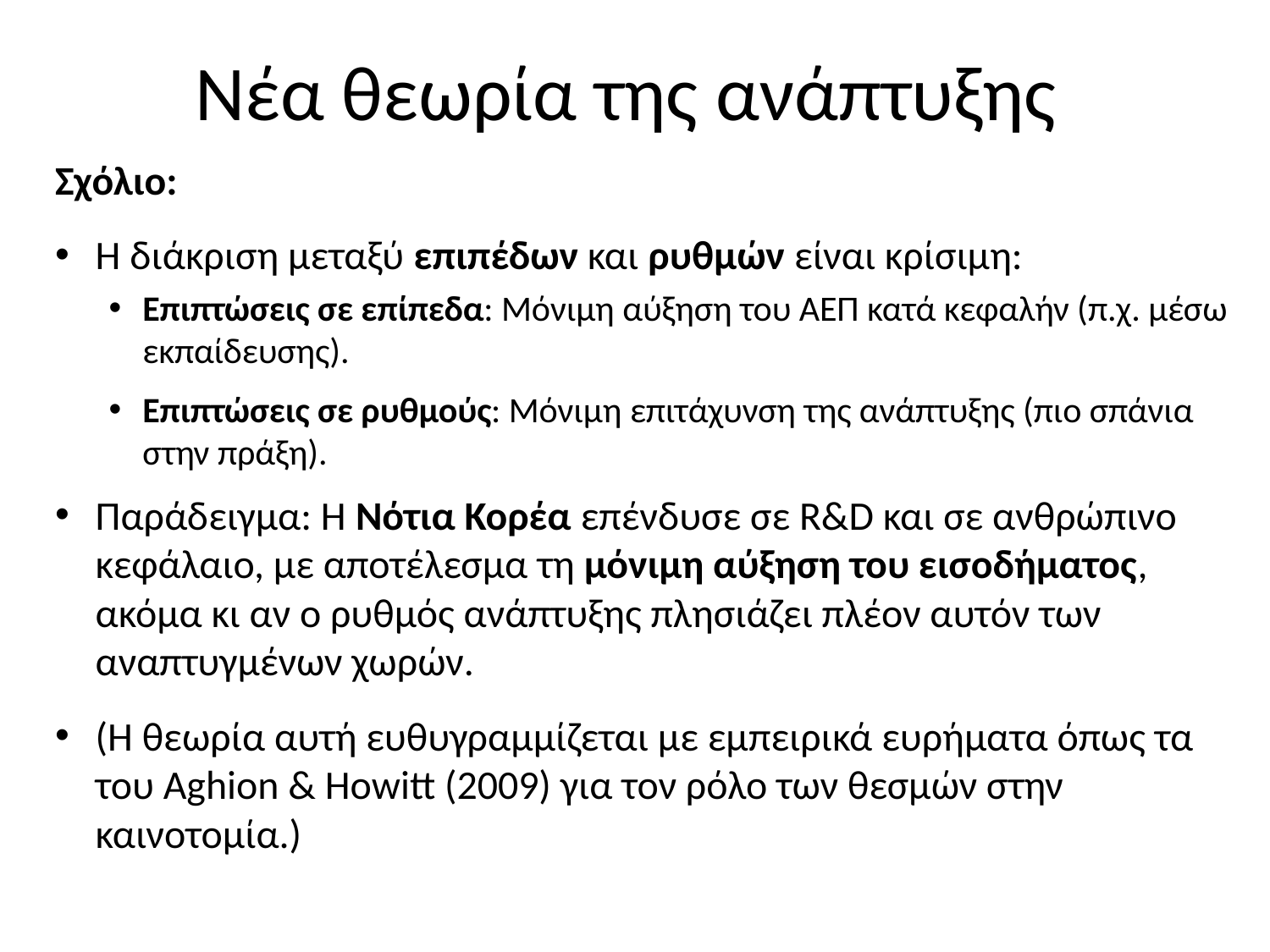

# Nέα θεωρία της ανάπτυξης
Σχόλιο:
Η διάκριση μεταξύ επιπέδων και ρυθμών είναι κρίσιμη:
Επιπτώσεις σε επίπεδα: Μόνιμη αύξηση του ΑΕΠ κατά κεφαλήν (π.χ. μέσω εκπαίδευσης).
Επιπτώσεις σε ρυθμούς: Μόνιμη επιτάχυνση της ανάπτυξης (πιο σπάνια στην πράξη).
Παράδειγμα: Η Νότια Κορέα επένδυσε σε R&D και σε ανθρώπινο κεφάλαιο, με αποτέλεσμα τη μόνιμη αύξηση του εισοδήματος, ακόμα κι αν ο ρυθμός ανάπτυξης πλησιάζει πλέον αυτόν των αναπτυγμένων χωρών.
(Η θεωρία αυτή ευθυγραμμίζεται με εμπειρικά ευρήματα όπως τα του Aghion & Howitt (2009) για τον ρόλο των θεσμών στην καινοτομία.)